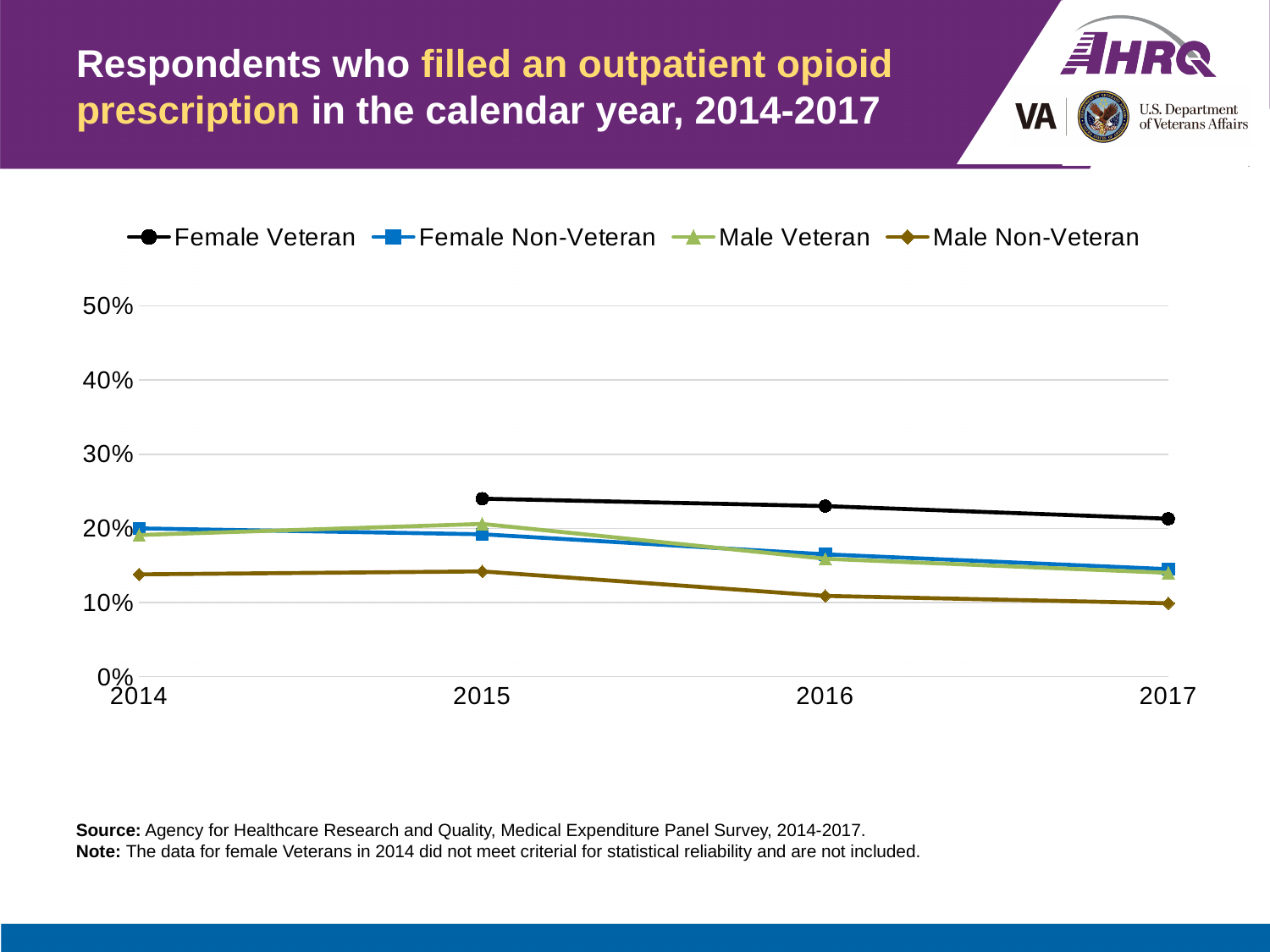

# Respondents who filled an outpatient opioid prescription in the calendar year, 2014-2017

### Chart

| Category | Female Veteran | Female Non-Veteran | Male Veteran | Male Non-Veteran |
|---|---|---|---|---|
| 2014 | None | 0.2 | 0.191 | 0.138 |
| 2015 | 0.24 | 0.192 | 0.206 | 0.142 |
| 2016 | 0.23 | 0.165 | 0.159 | 0.109 |
| 2017 | 0.213 | 0.145 | 0.14 | 0.099 |
Source: Agency for Healthcare Research and Quality, Medical Expenditure Panel Survey, 2014-2017.
Note: The data for female Veterans in 2014 did not meet criterial for statistical reliability and are not included.